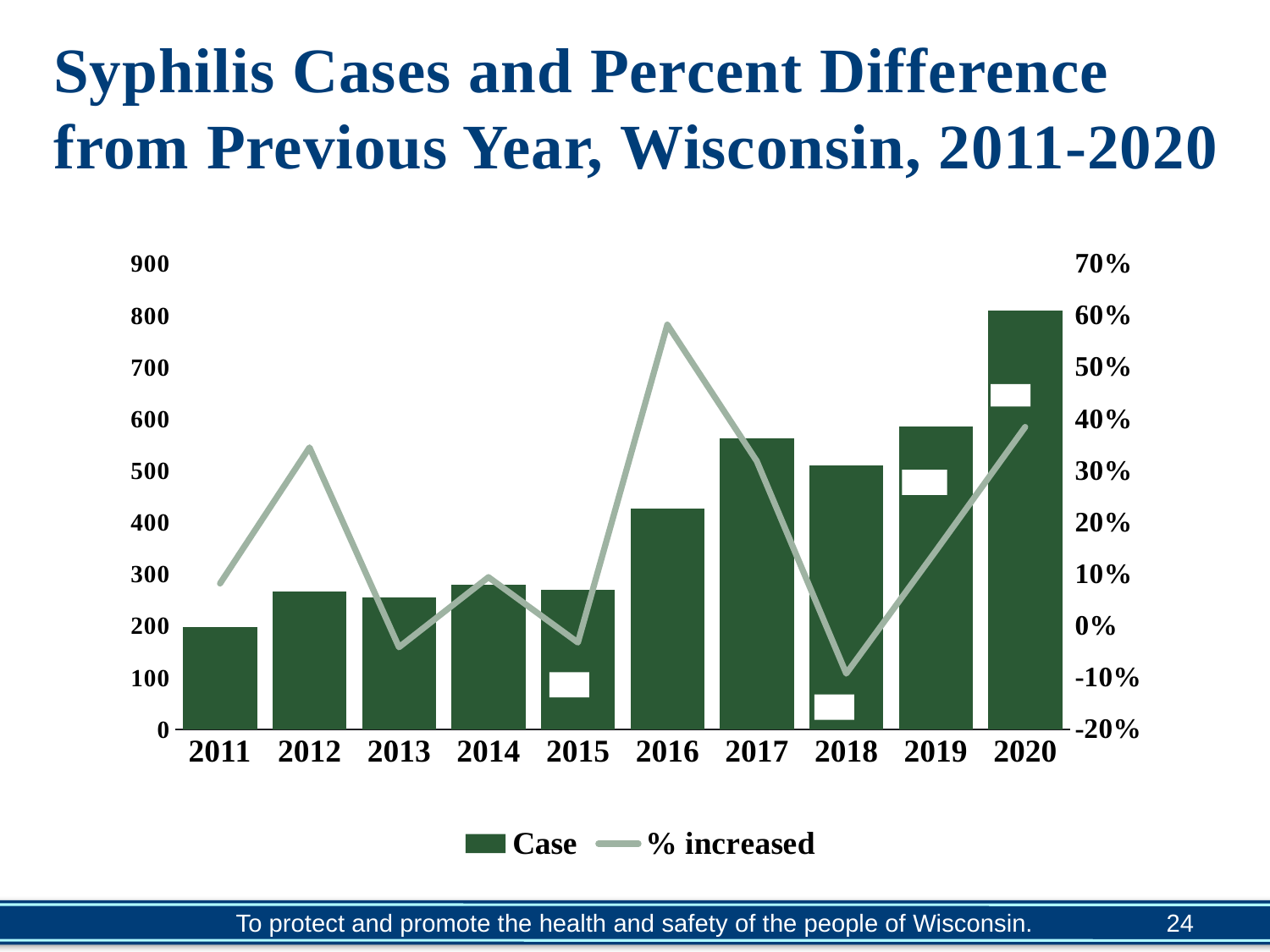

# Syphilis Cases and Percent Difference from Previous Year, Wisconsin, 2011-2020

### Chart

| Category | Case | % increased |
|---|---|---|
| 2011 | 198.0 | 0.0819 |
| 2012 | 266.0 | 0.345 |
| 2013 | 255.0 | -0.0413 |
| 2014 | 279.0 | 0.0941 |
| 2015 | 270.0 | -0.0322 |
| 2016 | 427.0 | 0.5824 |
| 2017 | 563.0 | 0.3185 |
| 2018 | 511.0 | -0.0923 |
| 2019 | 585.0 | 0.1448 |
| 2020 | 810.0 | 0.3846 |
24